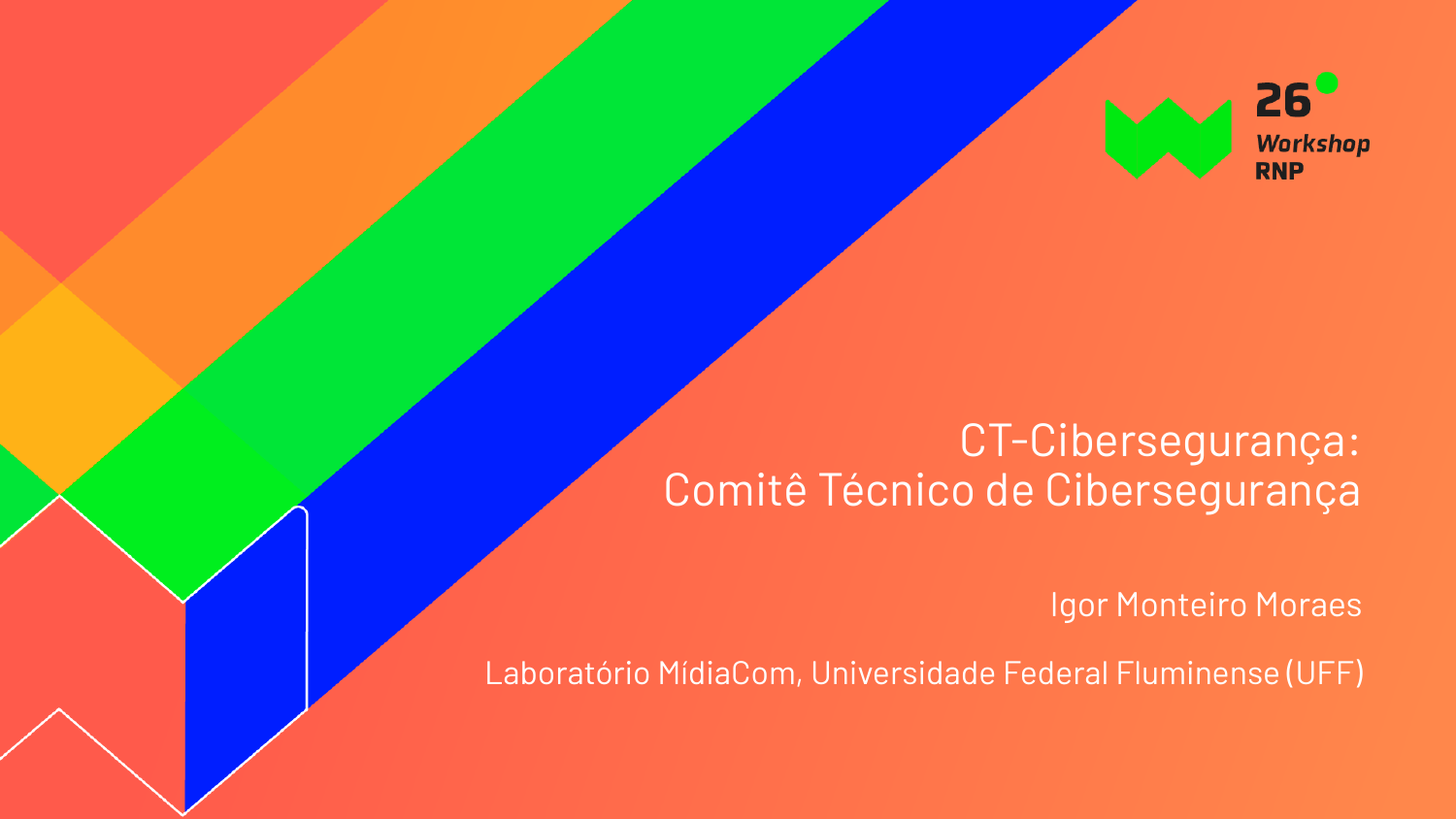

# CT-Cibersegurança:
Comitê Técnico de Cibersegurança
Igor Monteiro Moraes
Laboratório MídiaCom, Universidade Federal Fluminense (UFF)